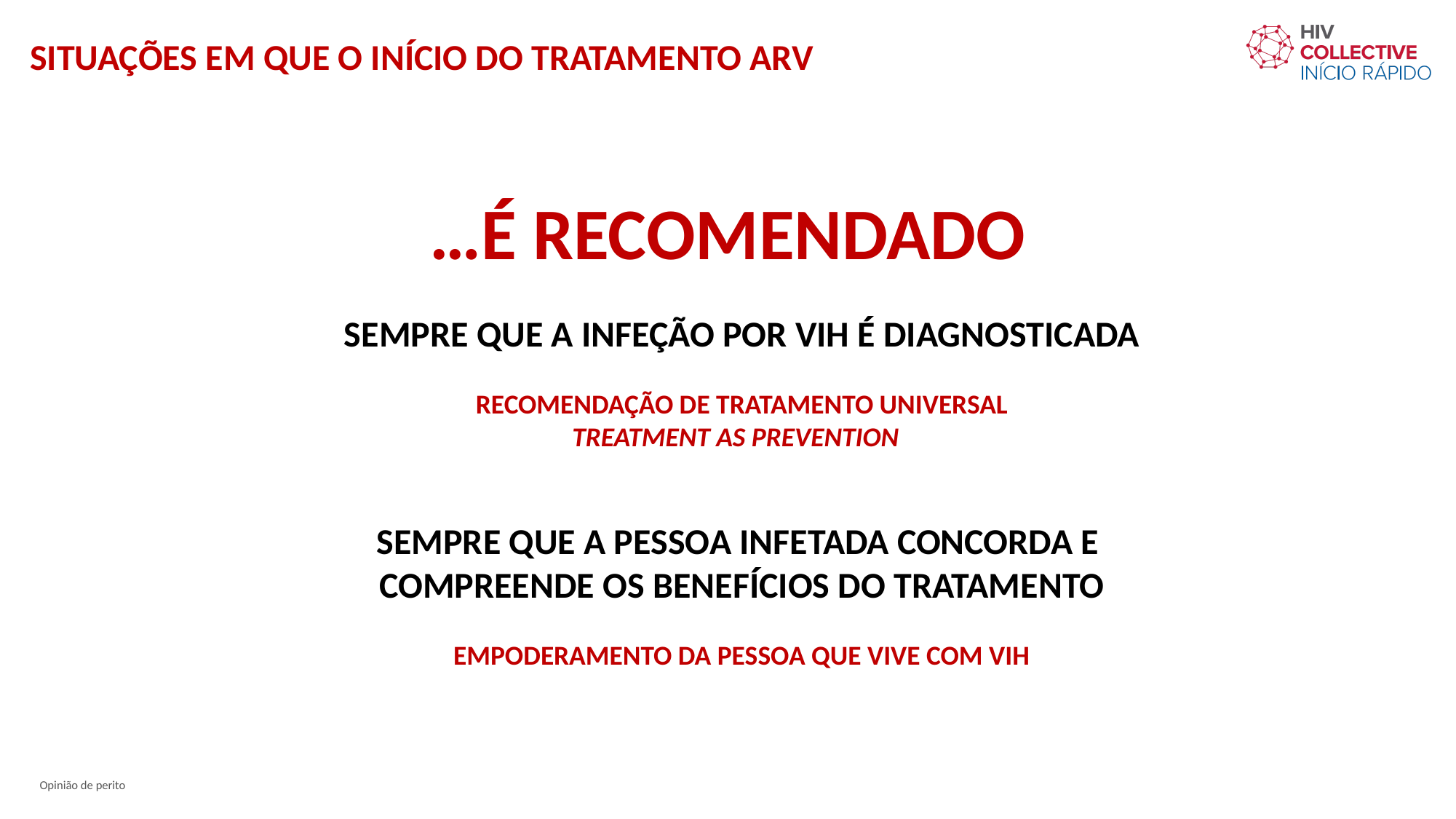

SITUAÇÕES EM QUE O INÍCIO DO TRATAMENTO ARV
…É RECOMENDADO
SEMPRE QUE A INFEÇÃO POR VIH É DIAGNOSTICADA

RECOMENDAÇÃO DE TRATAMENTO UNIVERSAL
TREATMENT AS PREVENTION

SEMPRE QUE A PESSOA INFETADA CONCORDA E
COMPREENDE OS BENEFÍCIOS DO TRATAMENTO

EMPODERAMENTO DA PESSOA QUE VIVE COM VIH
Opinião de perito